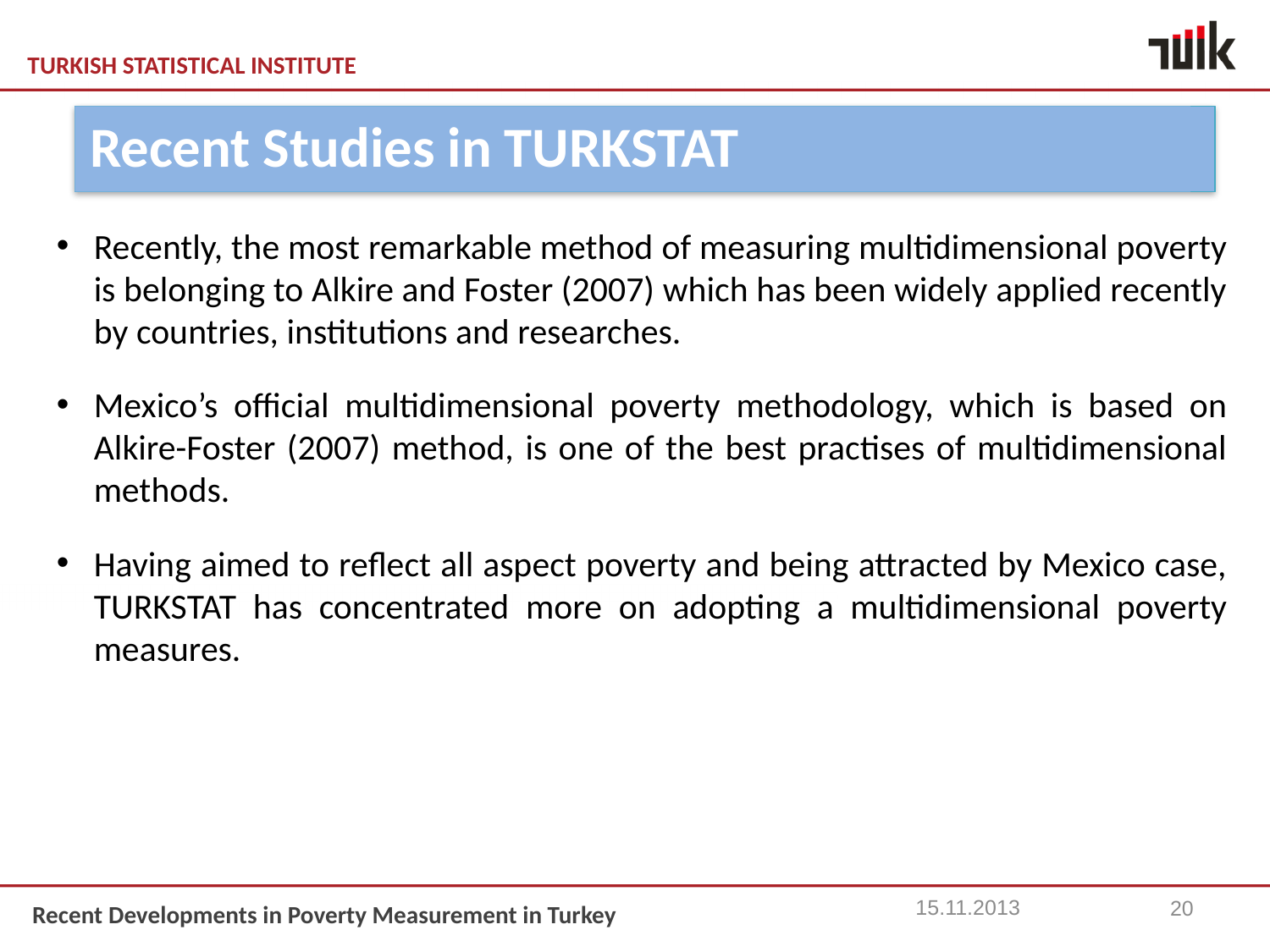

Recently, the most remarkable method of measuring multidimensional poverty is belonging to Alkire and Foster (2007) which has been widely applied recently by countries, institutions and researches.
Mexico’s official multidimensional poverty methodology, which is based on Alkire-Foster (2007) method, is one of the best practises of multidimensional methods.
Having aimed to reflect all aspect poverty and being attracted by Mexico case, TURKSTAT has concentrated more on adopting a multidimensional poverty measures.

Recent Studies in TURKSTAT

15.11.2013
20